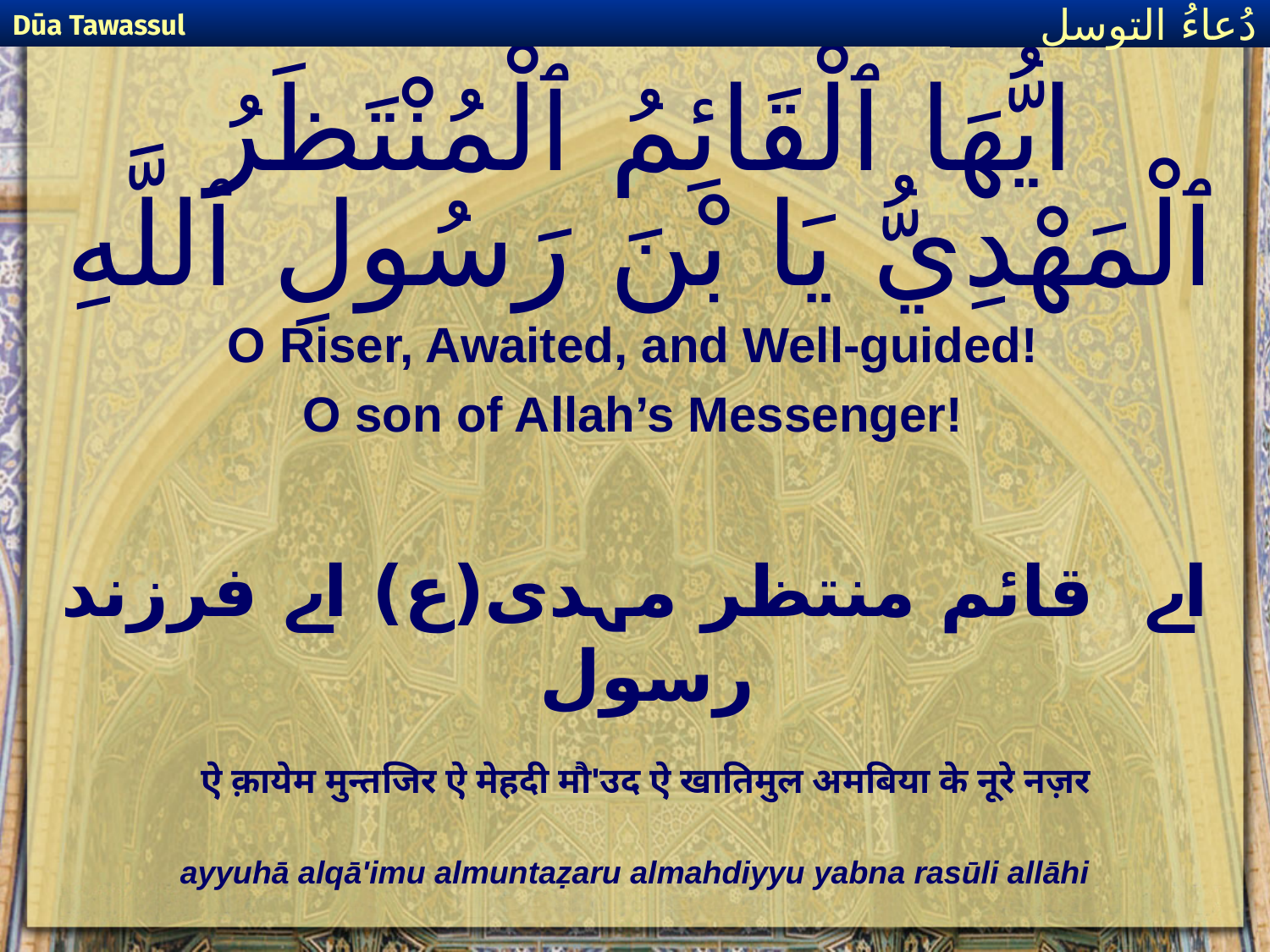

Dūa Tawassul
دُعاءُ التوسل
# ايُّهَا ٱلْقَائِمُ ٱلْمُنْتَظَرُ ٱلْمَهْدِيُّ يَا بْنَ رَسُولِ ٱللَّهِ
O Riser, Awaited, and Well-guided!
O son of Allah’s Messenger!
اے  قائم منتظر مہدی(ع) اے فرزند رسول
ऐ क़ायेम मुन्तजिर ऐ मेहदी मौ'उद ऐ खातिमुल अमबिया के नूरे नज़र
ayyuhā alqā'imu almuntaẓaru almahdiyyu yabna rasūli allāhi